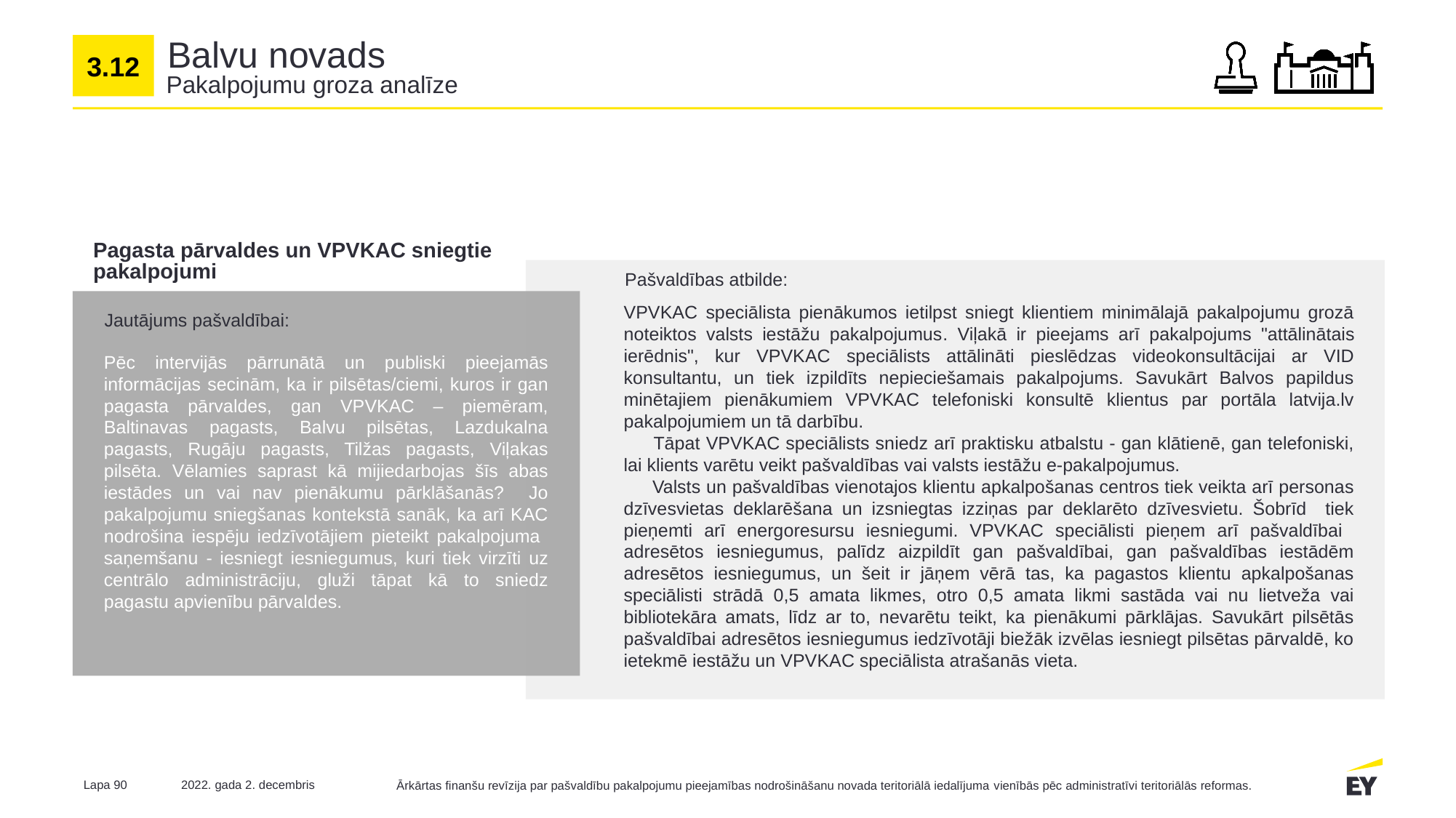

3.12
# Balvu novads

Pakalpojumu groza analīze
Pagasta pārvaldes un VPVKAC sniegtie pakalpojumi

Pašvaldības atbilde:

VPVKAC speciālista pienākumos ietilpst sniegt klientiem minimālajā pakalpojumu grozā noteiktos valsts iestāžu pakalpojumus. Viļakā ir pieejams arī pakalpojums "attālinātais ierēdnis", kur VPVKAC speciālists attālināti pieslēdzas videokonsultācijai ar VID konsultantu, un tiek izpildīts nepieciešamais pakalpojums. Savukārt Balvos papildus minētajiem pienākumiem VPVKAC telefoniski konsultē klientus par portāla latvija.lv pakalpojumiem un tā darbību.
     Tāpat VPVKAC speciālists sniedz arī praktisku atbalstu - gan klātienē, gan telefoniski, lai klients varētu veikt pašvaldības vai valsts iestāžu e-pakalpojumus.
     Valsts un pašvaldības vienotajos klientu apkalpošanas centros tiek veikta arī personas dzīvesvietas deklarēšana un izsniegtas izziņas par deklarēto dzīvesvietu. Šobrīd  tiek pieņemti arī energoresursu iesniegumi. VPVKAC speciālisti pieņem arī pašvaldībai  adresētos iesniegumus, palīdz aizpildīt gan pašvaldībai, gan pašvaldības iestādēm adresētos iesniegumus, un šeit ir jāņem vērā tas, ka pagastos klientu apkalpošanas speciālisti strādā 0,5 amata likmes, otro 0,5 amata likmi sastāda vai nu lietveža vai bibliotekāra amats, līdz ar to, nevarētu teikt, ka pienākumi pārklājas. Savukārt pilsētās pašvaldībai adresētos iesniegumus iedzīvotāji biežāk izvēlas iesniegt pilsētas pārvaldē, ko ietekmē iestāžu un VPVKAC speciālista atrašanās vieta.
Jautājums pašvaldībai:
Pēc intervijās pārrunātā un publiski pieejamās informācijas secinām, ka ir pilsētas/ciemi, kuros ir gan pagasta pārvaldes, gan VPVKAC – piemēram, Baltinavas pagasts, Balvu pilsētas, Lazdukalna pagasts, Rugāju pagasts, Tilžas pagasts, Viļakas pilsēta. Vēlamies saprast kā mijiedarbojas šīs abas iestādes un vai nav pienākumu pārklāšanās?  Jo pakalpojumu sniegšanas kontekstā sanāk, ka arī KAC nodrošina iespēju iedzīvotājiem pieteikt pakalpojuma  saņemšanu - iesniegt iesniegumus, kuri tiek virzīti uz centrālo administrāciju, gluži tāpat kā to sniedz pagastu apvienību pārvaldes.
Lapa 90
2022. gada 2. decembris
Ārkārtas finanšu revīzija par pašvaldību pakalpojumu pieejamības nodrošināšanu novada teritoriālā iedalījuma vienībās pēc administratīvi teritoriālās reformas.